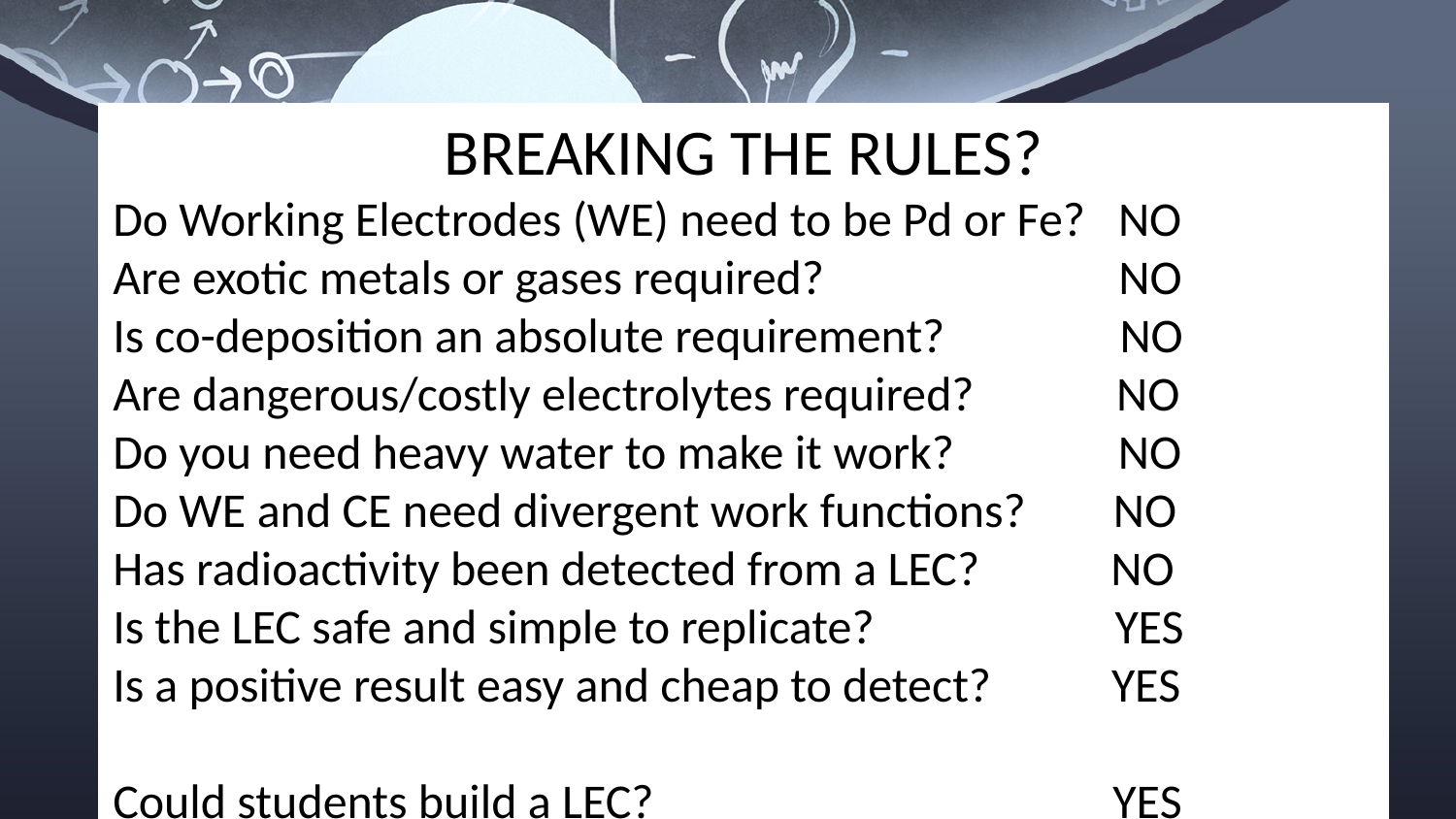

BREAKING THE RULES?
Do Working Electrodes (WE) need to be Pd or Fe?   NO
Are exotic metals or gases required?                           NO
Is co-deposition an absolute requirement?                NO
Are dangerous/costly electrolytes required?             NO
Do you need heavy water to make it work?               NO
Do WE and CE need divergent work functions?        NO
Has radioactivity been detected from a LEC?            NO
Is the LEC safe and simple to replicate?                      YES
Is a positive result easy and cheap to detect?           YES
Could students build a LEC?                                          YES
6